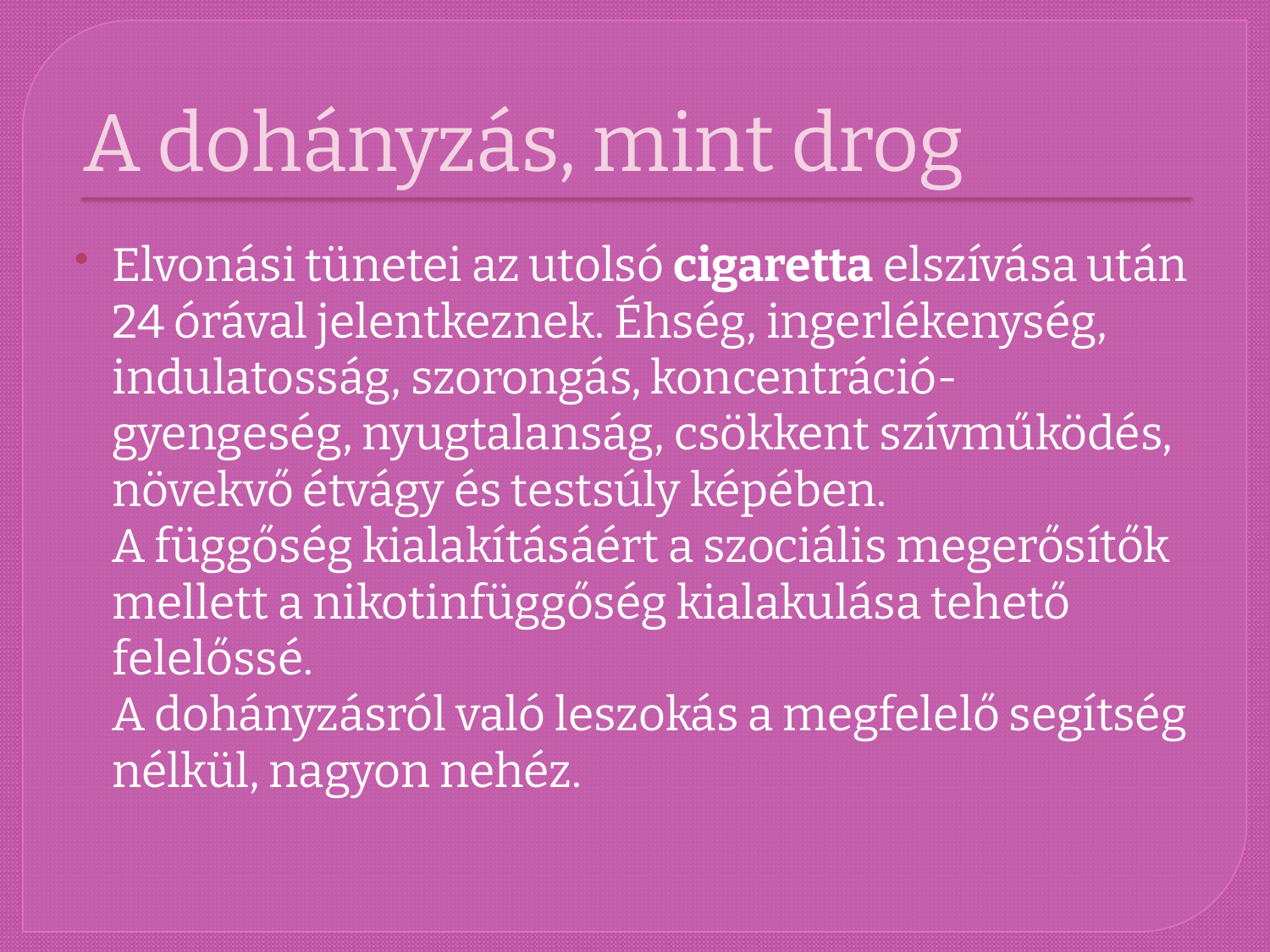

# A dohányzás, mint drog
Elvonási tünetei az utolsó cigaretta elszívása után 24 órával jelentkeznek. Éhség, ingerlékenység, indulatosság, szorongás, koncentráció-gyengeség, nyugtalanság, csökkent szívműködés, növekvő étvágy és testsúly képében.
A függőség kialakításáért a szociális megerősítők mellett a nikotinfüggőség kialakulása tehető felelőssé.
A dohányzásról való leszokás a megfelelő segítség nélkül, nagyon nehéz.